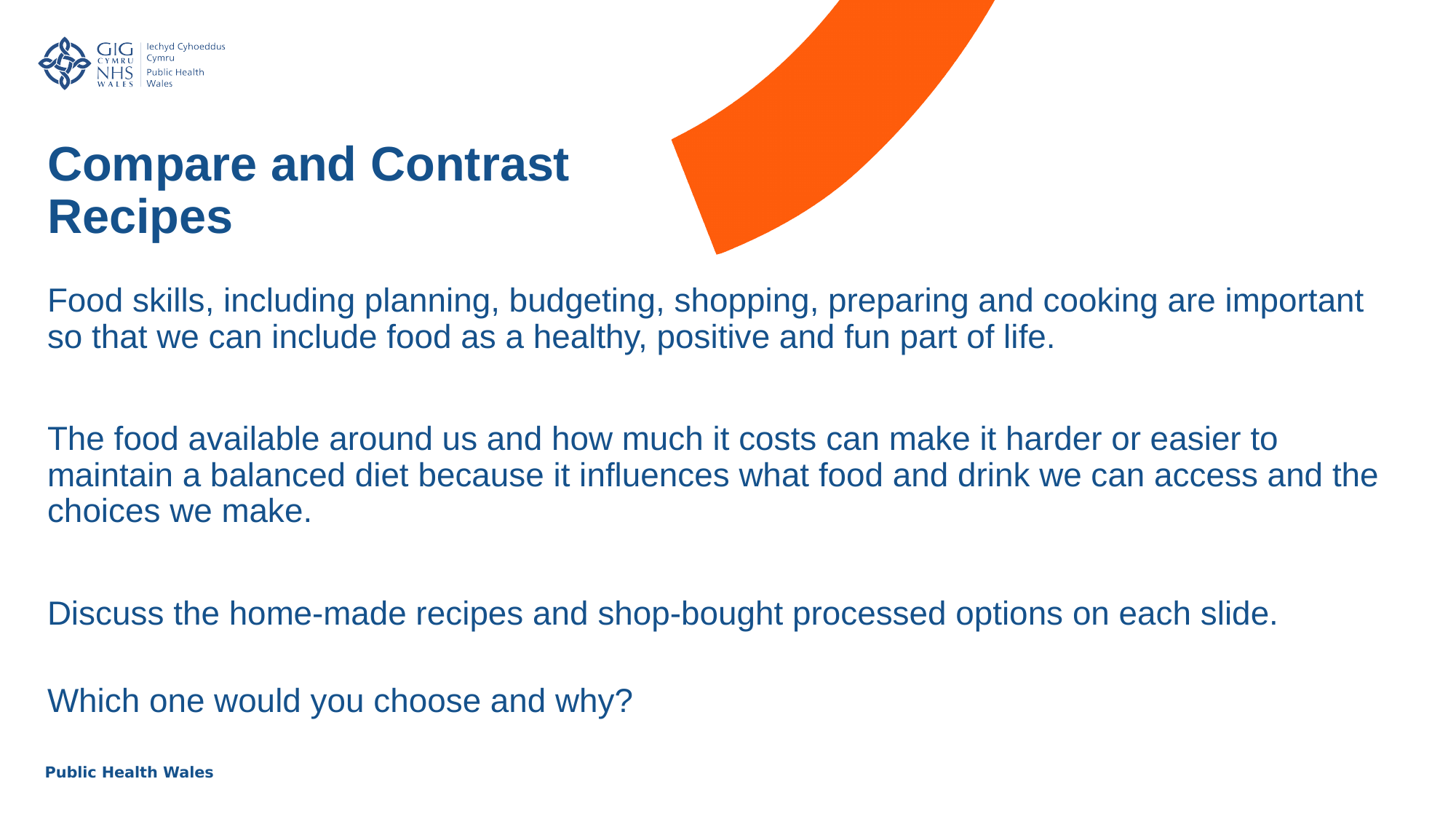

Compare and Contrast Recipes
Food skills, including planning, budgeting, shopping, preparing and cooking are important so that we can include food as a healthy, positive and fun part of life.

The food available around us and how much it costs can make it harder or easier to maintain a balanced diet because it influences what food and drink we can access and the choices we make.

Discuss the home-made recipes and shop-bought processed options on each slide.
Which one would you choose and why?